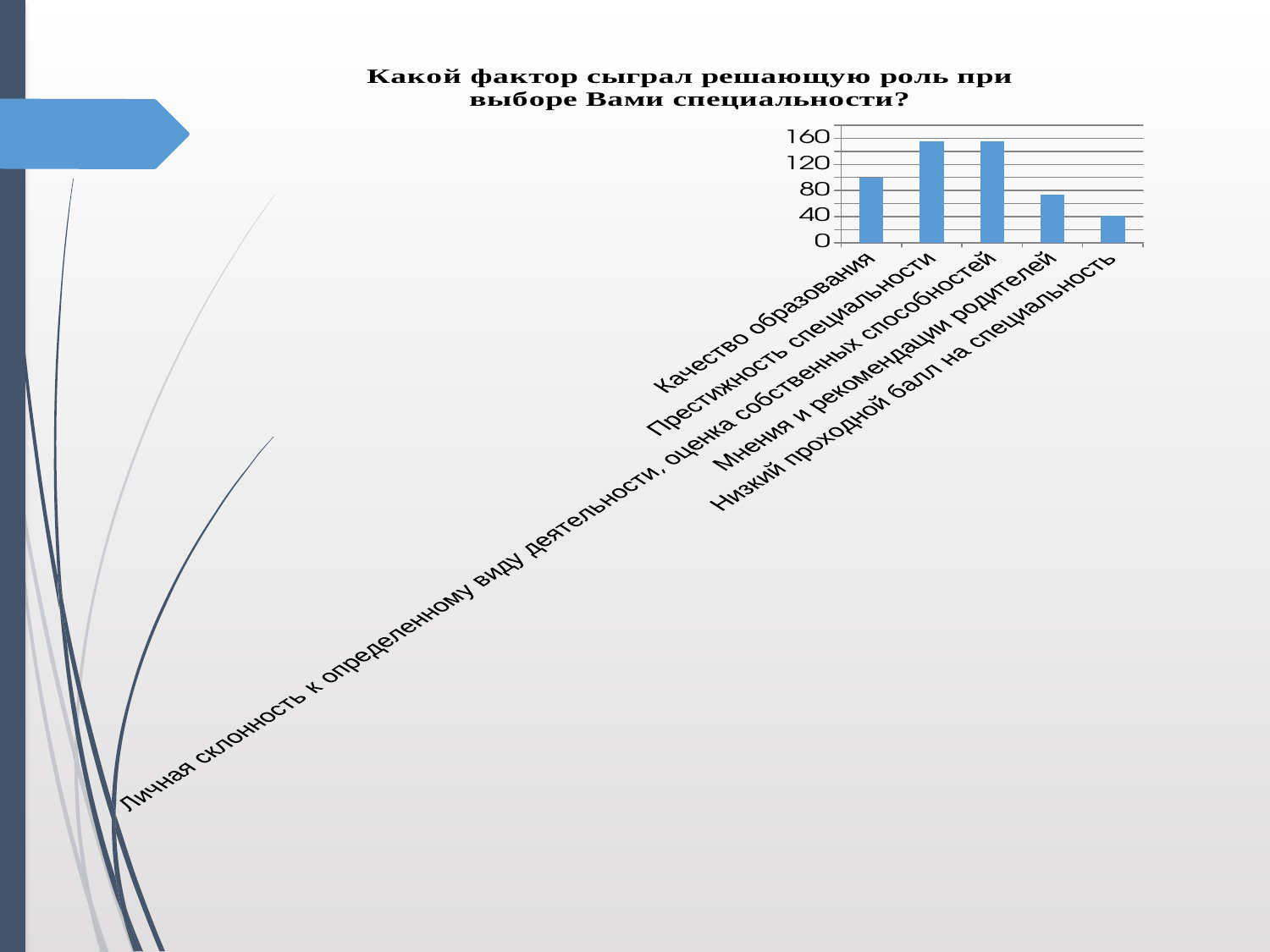

### Chart:

| Category | Какой фактор сыграл решающую роль при выборе Вами специальности? |
|---|---|
| Качество образования | 99.0 |
| Престижность специальности | 156.0 |
| Личная склонность к определенному виду деятельности, оценка собственных способностей | 155.0 |
| Мнения и рекомендации родителей | 74.0 |
| Низкий проходной балл на специальность | 41.0 |